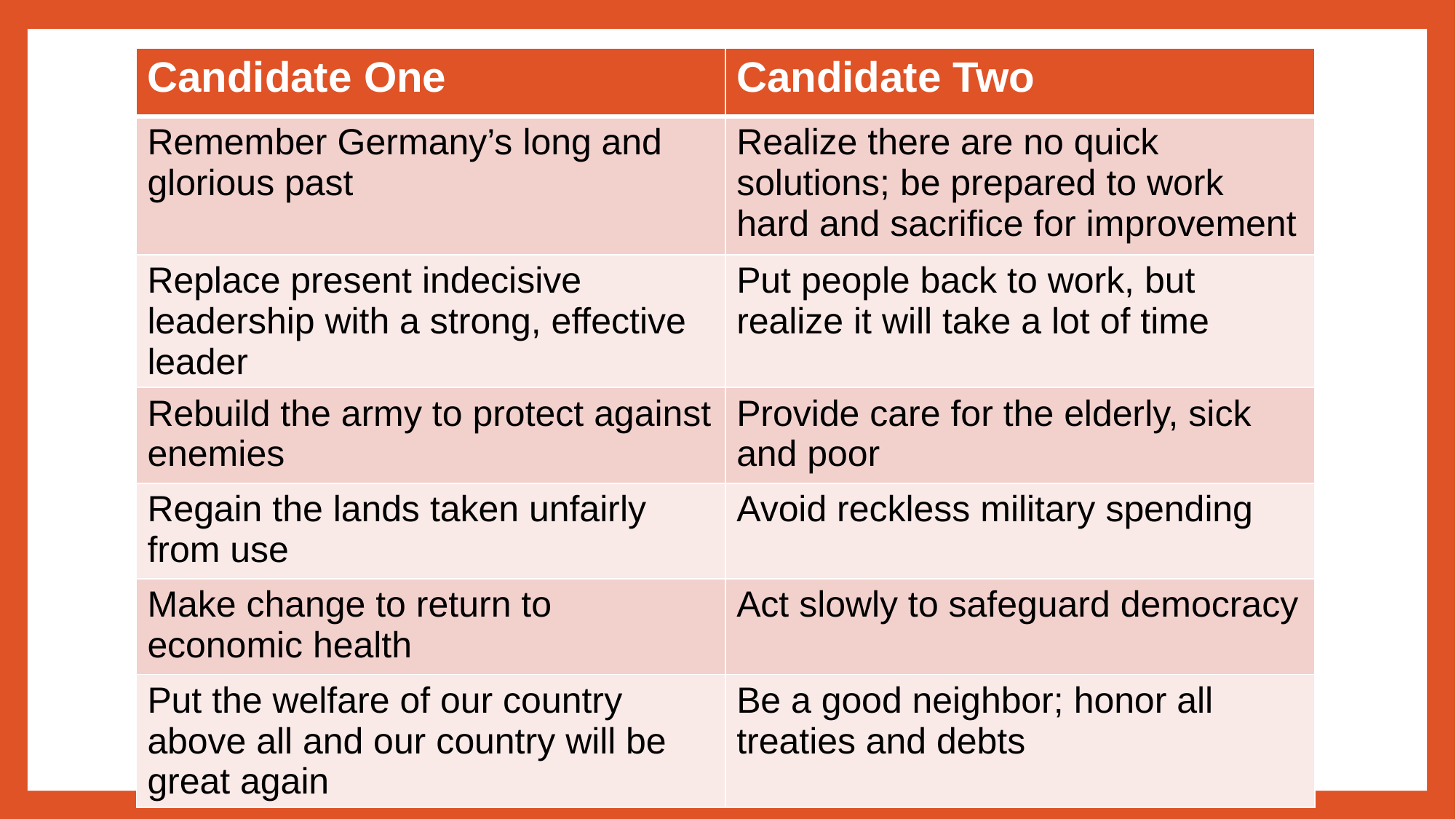

| Candidate One | Candidate Two |
| --- | --- |
| Remember Germany’s long and glorious past | Realize there are no quick solutions; be prepared to work hard and sacrifice for improvement |
| Replace present indecisive leadership with a strong, effective leader | Put people back to work, but realize it will take a lot of time |
| Rebuild the army to protect against enemies | Provide care for the elderly, sick and poor |
| Regain the lands taken unfairly from use | Avoid reckless military spending |
| Make change to return to economic health | Act slowly to safeguard democracy |
| Put the welfare of our country above all and our country will be great again | Be a good neighbor; honor all treaties and debts |